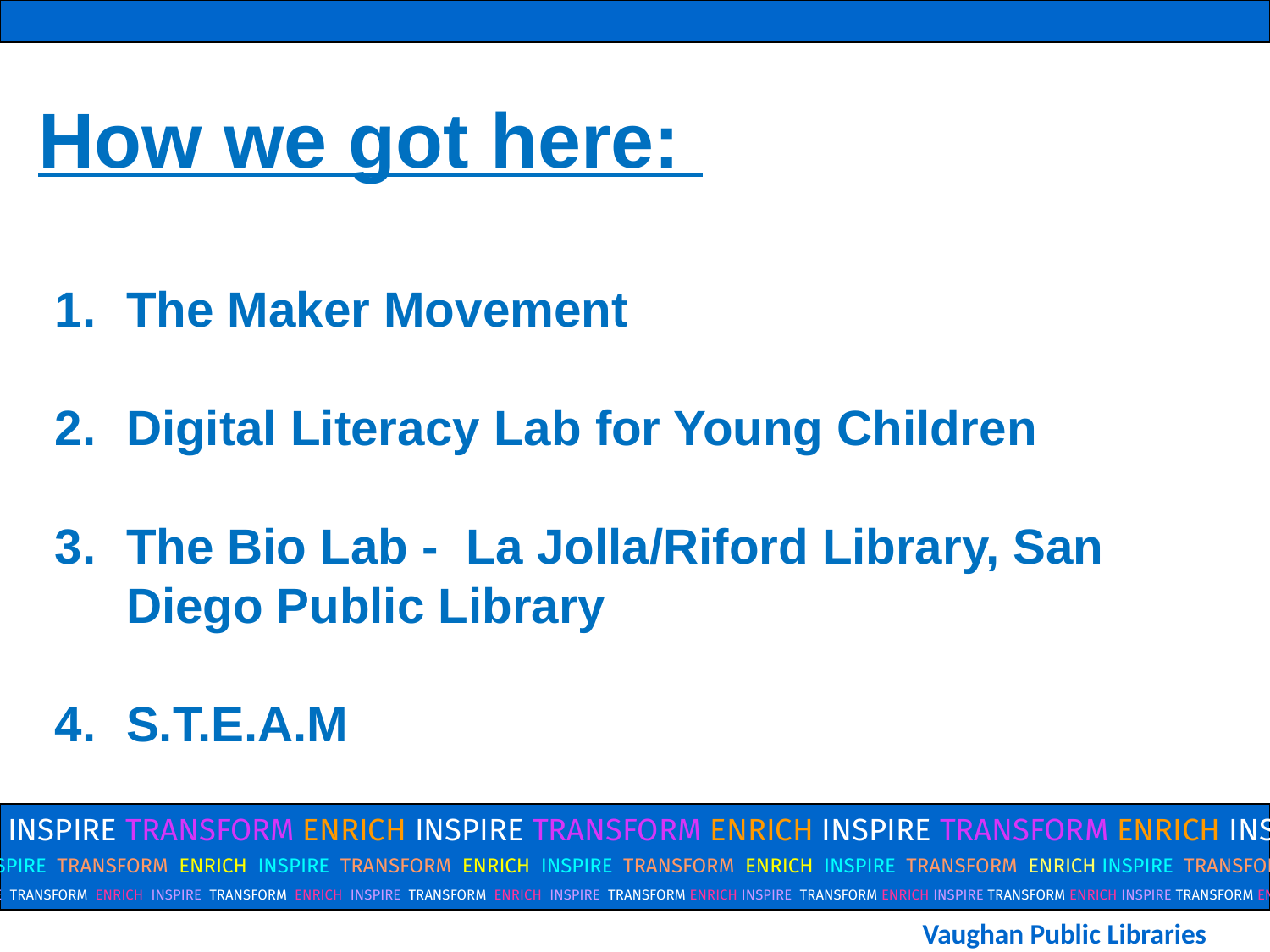

How we got here:

The Maker Movement

Digital Literacy Lab for Young Children

The Bio Lab -  La Jolla/Riford Library, San Diego Public Library

S.T.E.A.M